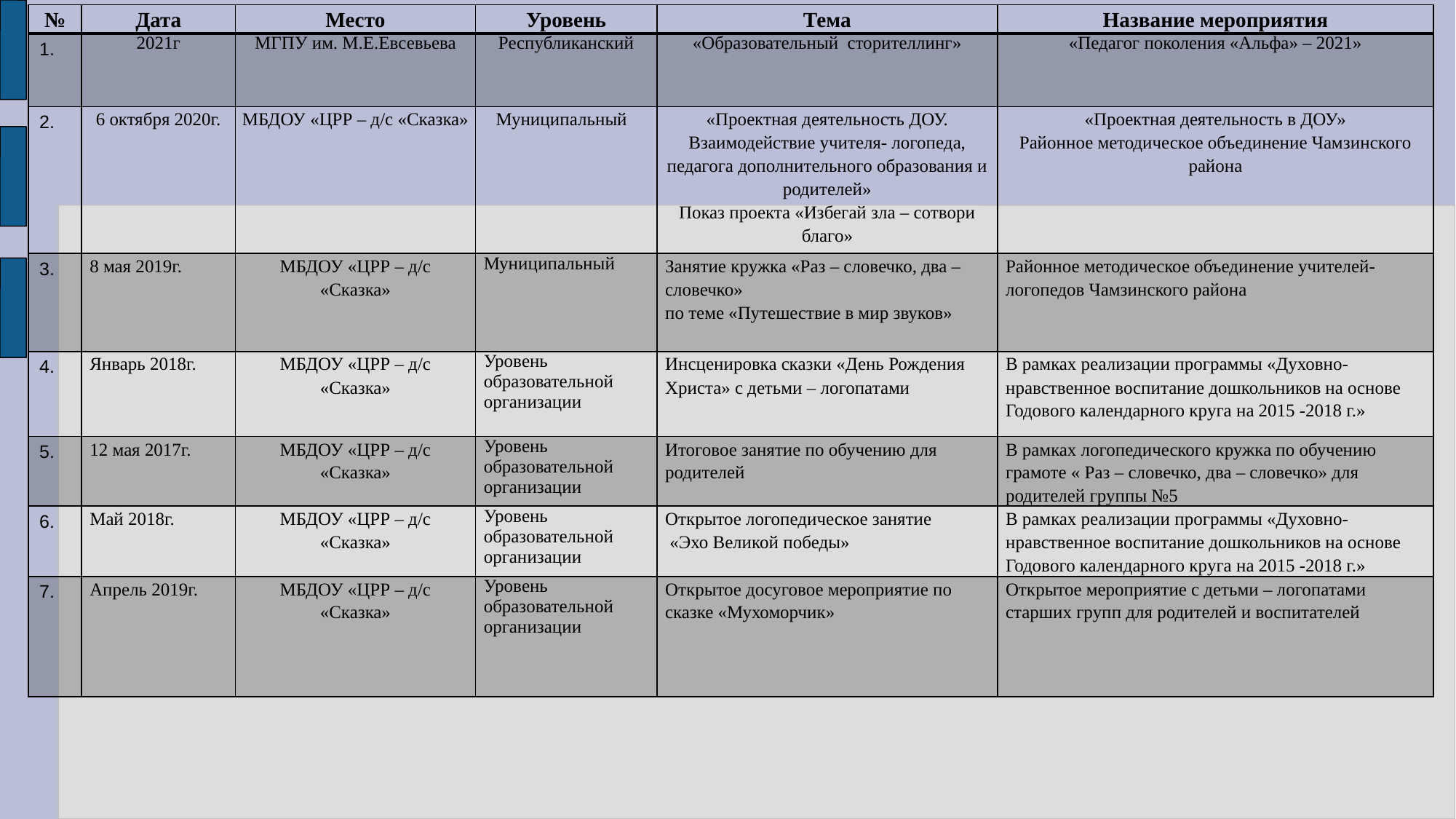

| № | Дата | Место | Уровень | Тема | Название мероприятия |
| --- | --- | --- | --- | --- | --- |
| 1. | 2021г | МГПУ им. М.Е.Евсевьева | Республиканский | «Образовательный сторителлинг» | «Педагог поколения «Альфа» – 2021» |
| 2. | 6 октября 2020г. | МБДОУ «ЦРР – д/с «Сказка» | Муниципальный | «Проектная деятельность ДОУ. Взаимодействие учителя- логопеда, педагога дополнительного образования и родителей» Показ проекта «Избегай зла – сотвори благо» | «Проектная деятельность в ДОУ» Районное методическое объединение Чамзинского района |
| 3. | 8 мая 2019г. | МБДОУ «ЦРР – д/с «Сказка» | Муниципальный | Занятие кружка «Раз – словечко, два – словечко» по теме «Путешествие в мир звуков» | Районное методическое объединение учителей-логопедов Чамзинского района |
| 4. | Январь 2018г. | МБДОУ «ЦРР – д/с «Сказка» | Уровень образовательной организации | Инсценировка сказки «День Рождения Христа» с детьми – логопатами | В рамках реализации программы «Духовно- нравственное воспитание дошкольников на основе Годового календарного круга на 2015 -2018 г.» |
| 5. | 12 мая 2017г. | МБДОУ «ЦРР – д/с «Сказка» | Уровень образовательной организации | Итоговое занятие по обучению для родителей | В рамках логопедического кружка по обучению грамоте « Раз – словечко, два – словечко» для родителей группы №5 |
| 6. | Май 2018г. | МБДОУ «ЦРР – д/с «Сказка» | Уровень образовательной организации | Открытое логопедическое занятие «Эхо Великой победы» | В рамках реализации программы «Духовно- нравственное воспитание дошкольников на основе Годового календарного круга на 2015 -2018 г.» |
| 7. | Апрель 2019г. | МБДОУ «ЦРР – д/с «Сказка» | Уровень образовательной организации | Открытое досуговое мероприятие по сказке «Мухоморчик» | Открытое мероприятие с детьми – логопатами старших групп для родителей и воспитателей |